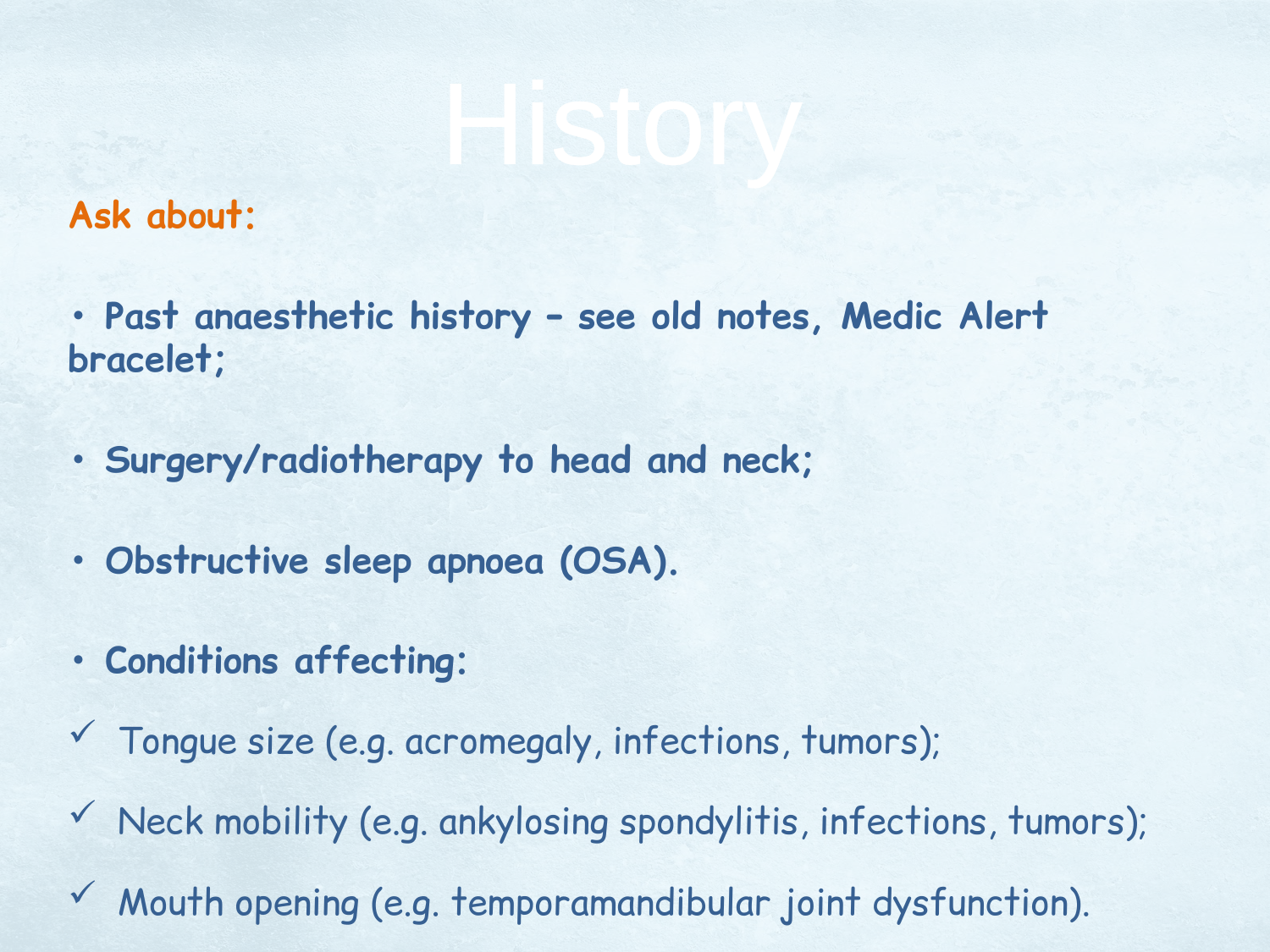

# History
Ask about:

• Past anaesthetic history – see old notes, Medic Alert bracelet;

• Surgery/radiotherapy to head and neck;

• Obstructive sleep apnoea (OSA).

• Conditions affecting:
Tongue size (e.g. acromegaly, infections, tumors);
Neck mobility (e.g. ankylosing spondylitis, infections, tumors);
Mouth opening (e.g. temporamandibular joint dysfunction).